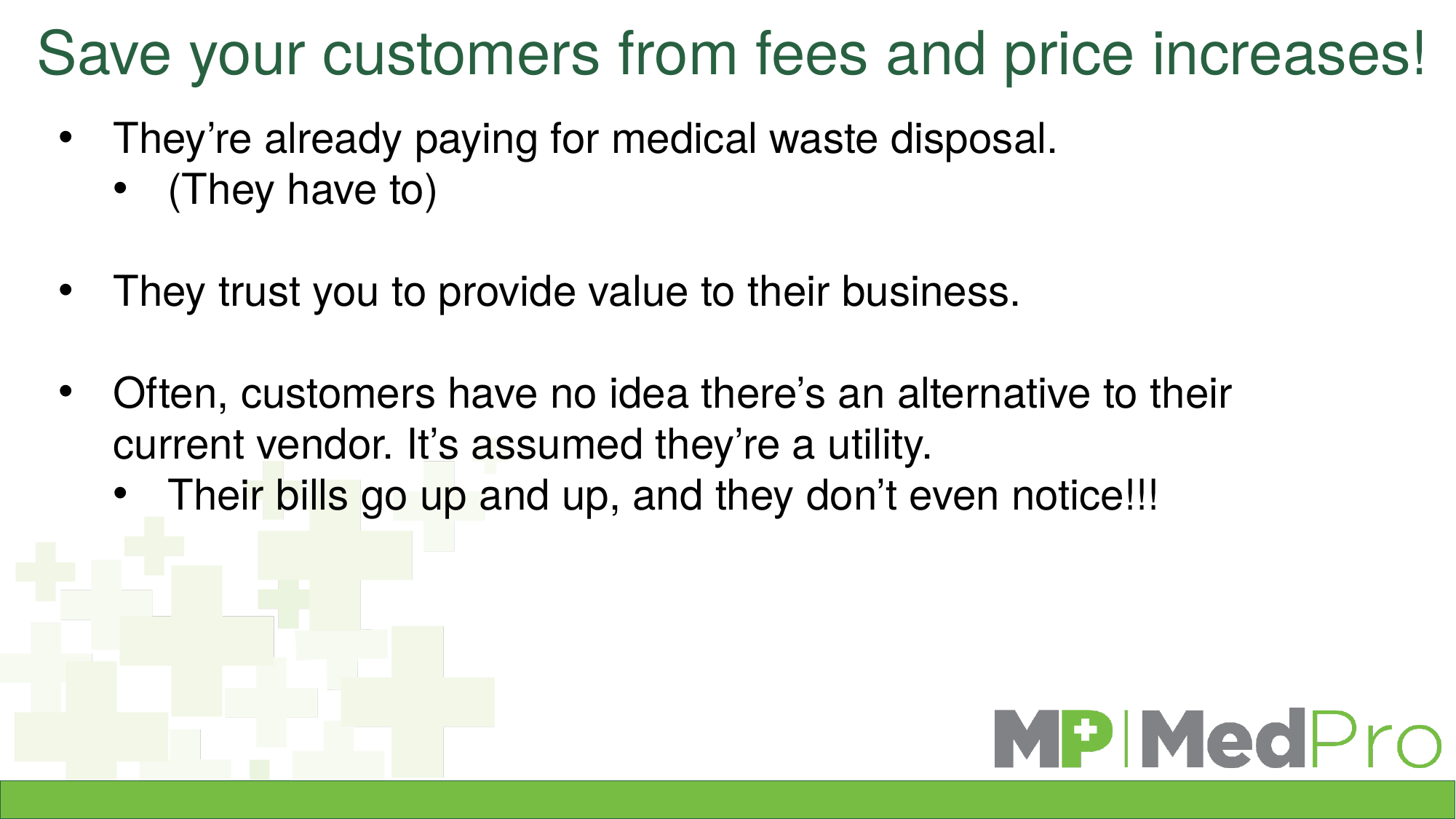

Save your customers from fees and price increases!
They’re already paying for medical waste disposal.
(They have to)

They trust you to provide value to their business.

Often, customers have no idea there’s an alternative to their current vendor. It’s assumed they’re a utility.
Their bills go up and up, and they don’t even notice!!!